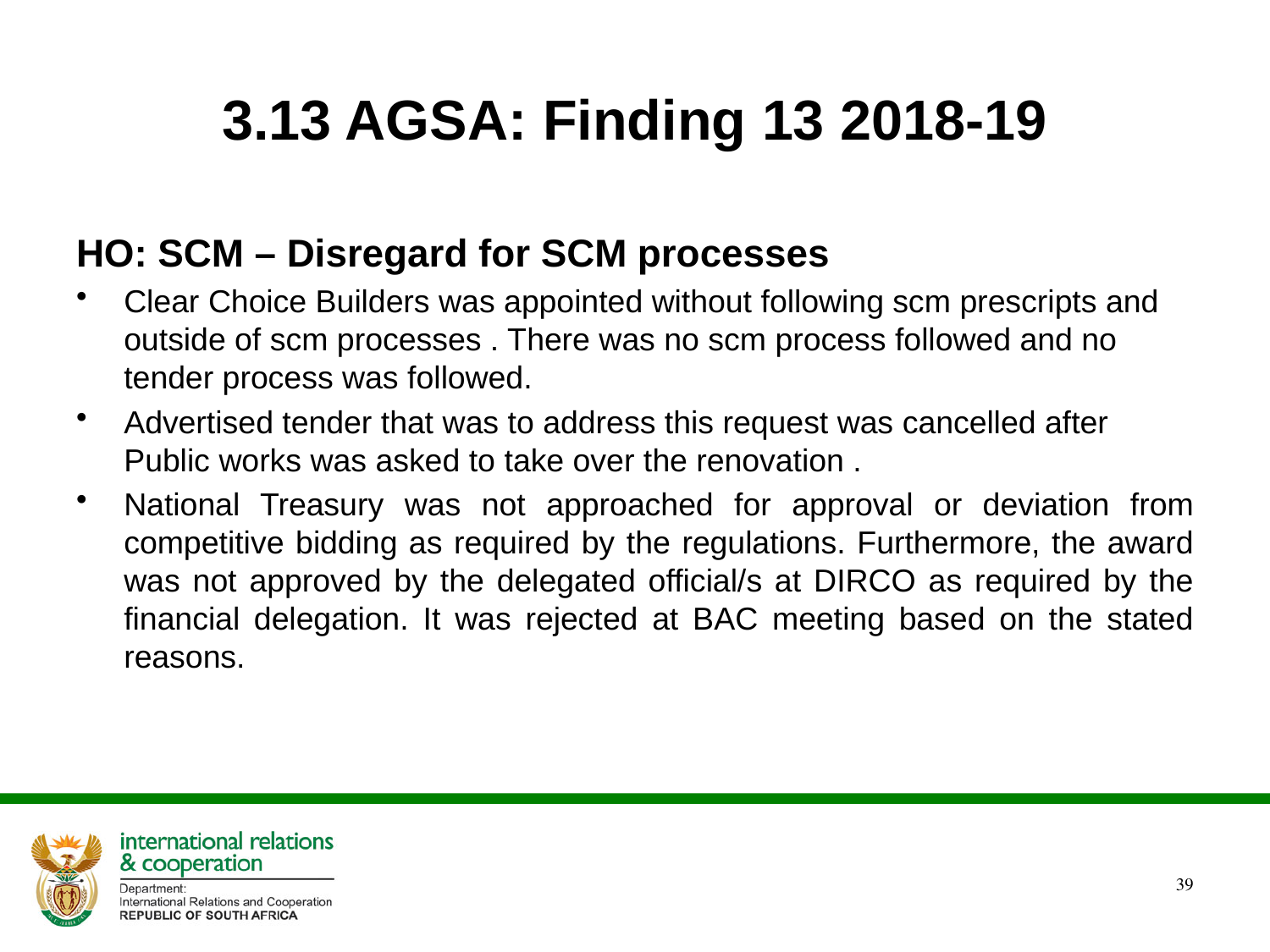

# 3.13 AGSA: Finding 13 2018-19
HO: SCM – Disregard for SCM processes
Clear Choice Builders was appointed without following scm prescripts and outside of scm processes . There was no scm process followed and no tender process was followed.
Advertised tender that was to address this request was cancelled after Public works was asked to take over the renovation .
National Treasury was not approached for approval or deviation from competitive bidding as required by the regulations. Furthermore, the award was not approved by the delegated official/s at DIRCO as required by the financial delegation. It was rejected at BAC meeting based on the stated reasons.

39